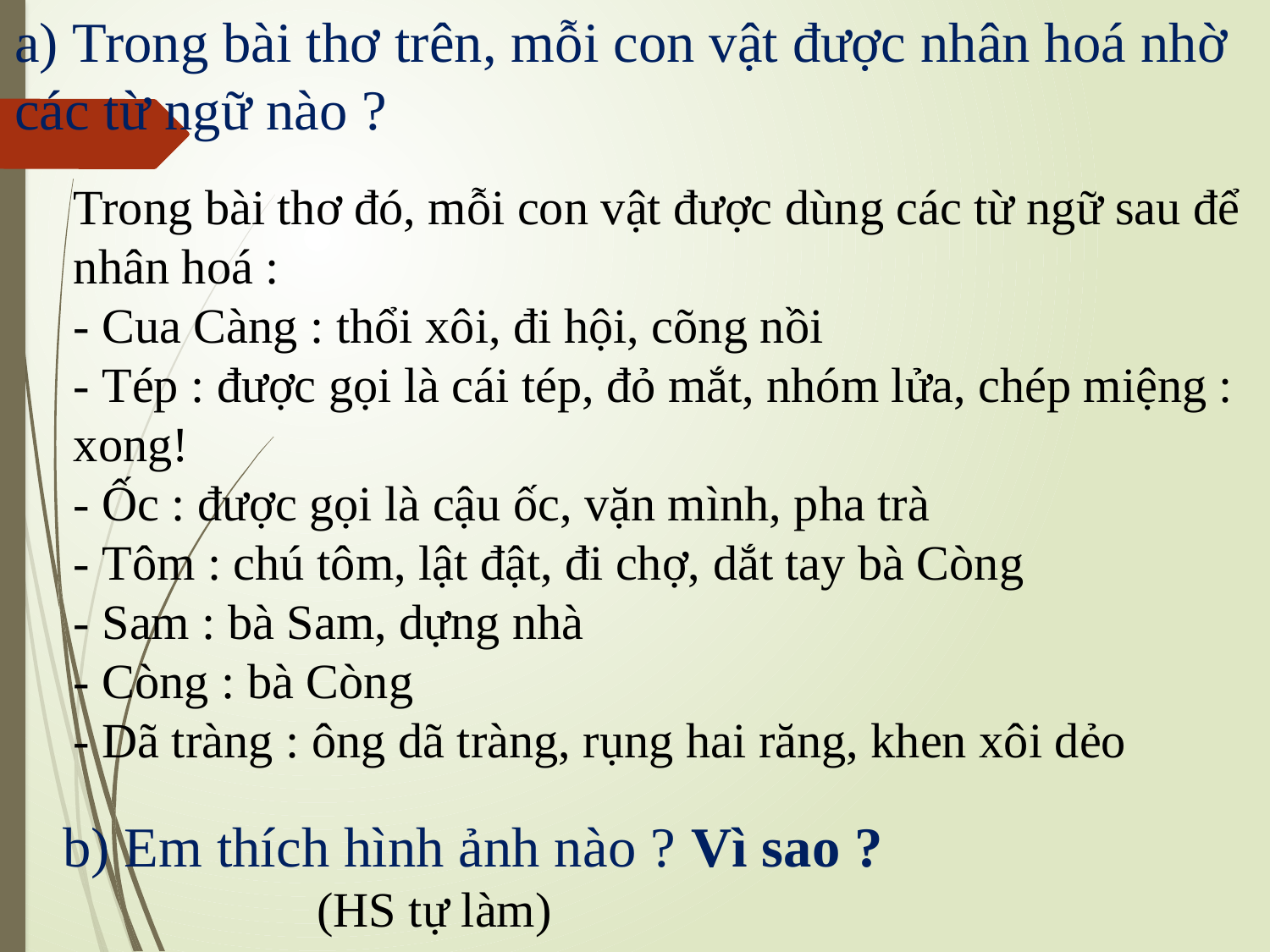

a) Trong bài thơ trên, mỗi con vật được nhân hoá nhờ các từ ngữ nào ?
Trong bài thơ đó, mỗi con vật được dùng các từ ngữ sau để nhân hoá :
- Cua Càng : thổi xôi, đi hội, cõng nồi
- Tép : được gọi là cái tép, đỏ mắt, nhóm lửa, chép miệng : xong!
- Ốc : được gọi là cậu ốc, vặn mình, pha trà
- Tôm : chú tôm, lật đật, đi chợ, dắt tay bà Còng
- Sam : bà Sam, dựng nhà
- Còng : bà Còng
- Dã tràng : ông dã tràng, rụng hai răng, khen xôi dẻo

b) Em thích hình ảnh nào ? Vì sao ?
		(HS tự làm)